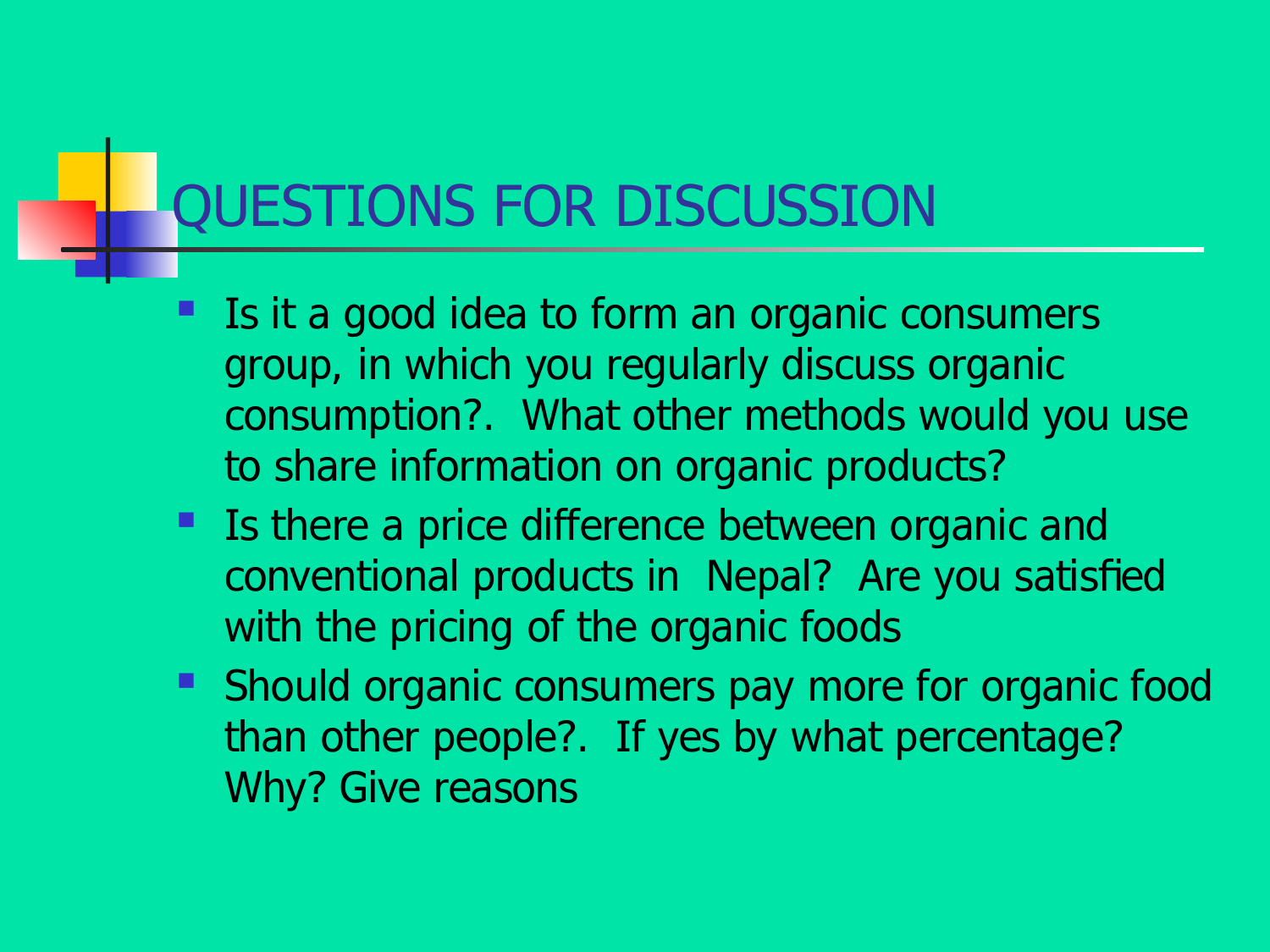

# QUESTIONS FOR DISCUSSION
Is it a good idea to form an organic consumers group, in which you regularly discuss organic consumption?.  What other methods would you use to share information on organic products?
Is there a price difference between organic and conventional products in  Nepal?  Are you satisfied with the pricing of the organic foods
Should organic consumers pay more for organic food than other people?.  If yes by what percentage? Why? Give reasons